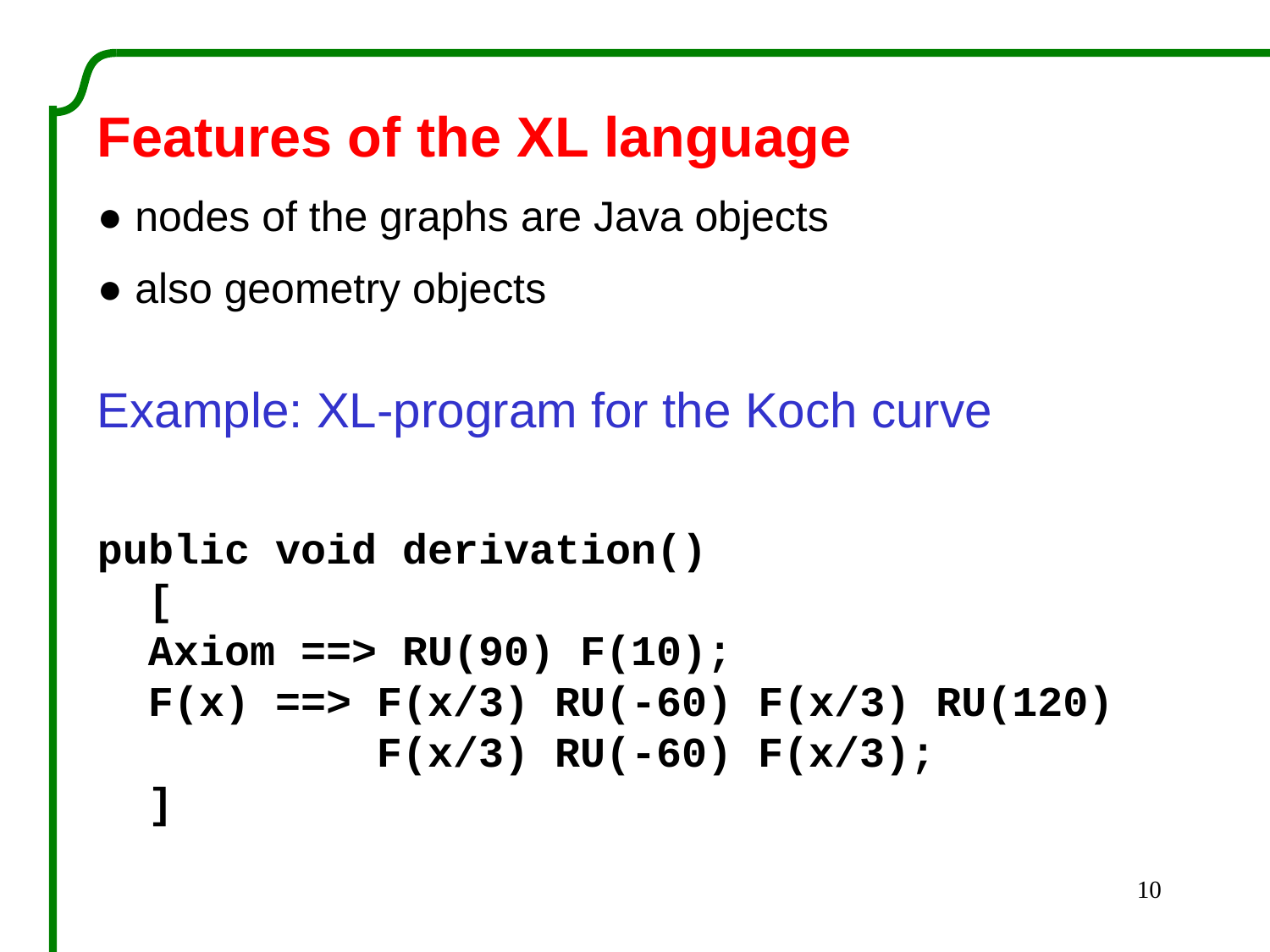

Features of the XL language
● nodes of the graphs are Java objects
● also geometry objects

Example: XL-program for the Koch curve

public void derivation()
  [
  Axiom ==> RU(90) F(10);
  F(x) ==> F(x/3) RU(-60) F(x/3) RU(120)
           F(x/3) RU(-60) F(x/3);
  ]

10